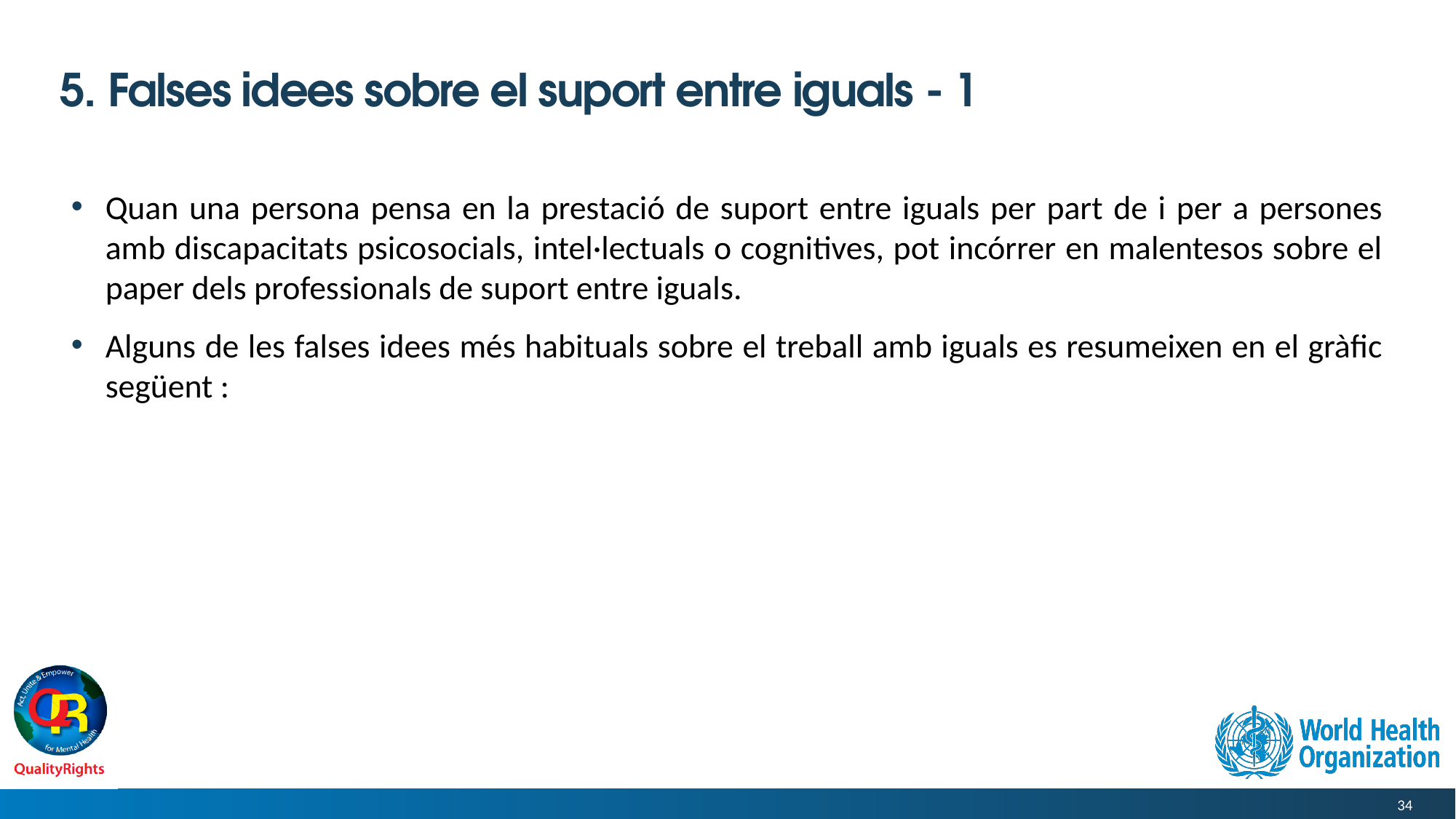

# 5. Falses idees sobre el suport entre iguals - 1
Quan una persona pensa en la prestació de suport entre iguals per part de i per a persones amb discapacitats psicosocials, intel·lectuals o cognitives, pot incórrer en malentesos sobre el paper dels professionals de suport entre iguals.
Alguns de les falses idees més habituals sobre el treball amb iguals es resumeixen en el gràfic següent :